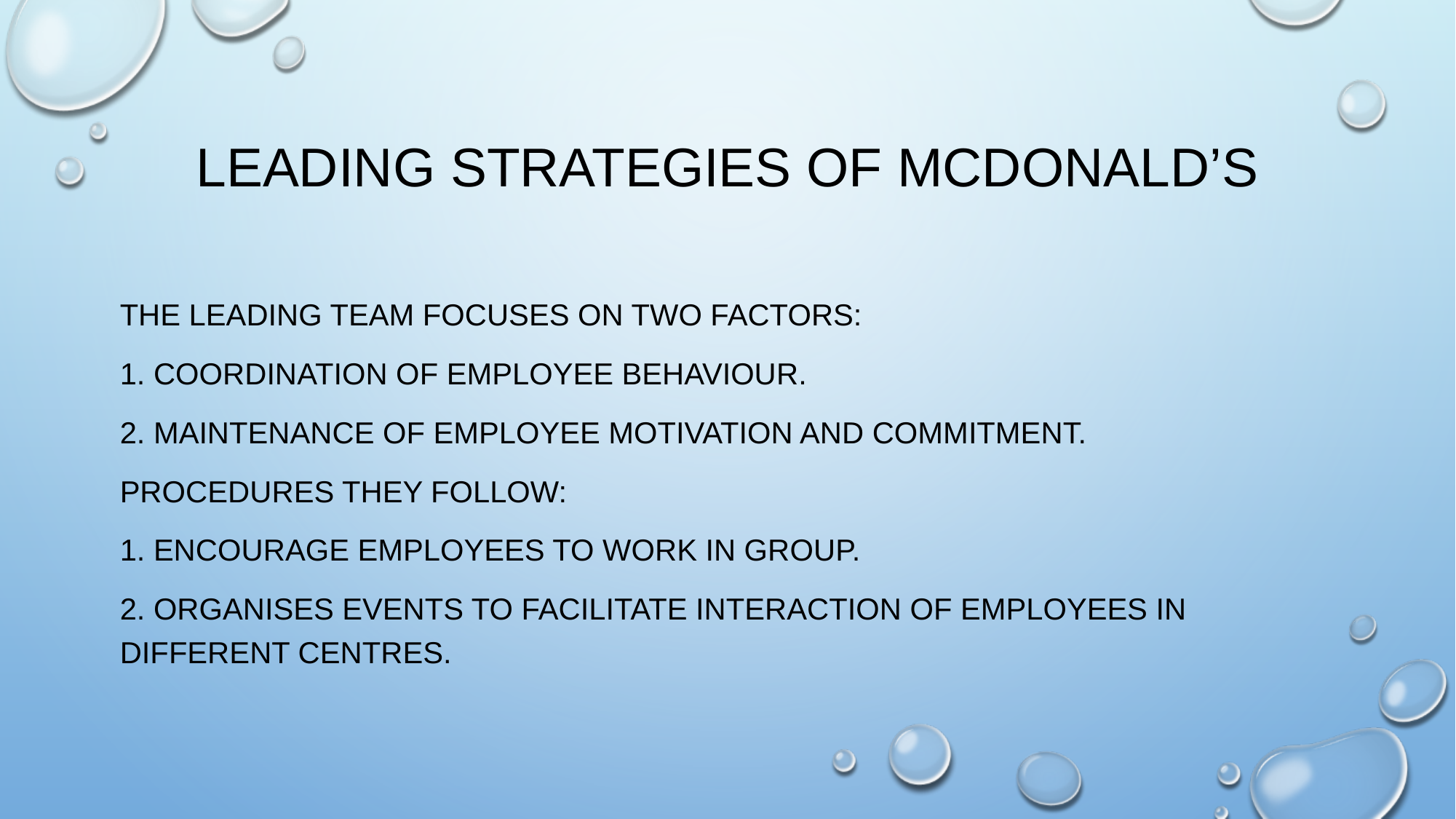

# Leading strategies of McDonald’s
The leading team focuses on two factors:
1. Coordination of employee behaviour.
2. Maintenance of employee motivation and commitment.
Procedures they follow:
1. Encourage employees to work in group.
2. Organises events to facilitate interaction of employees in different centres.